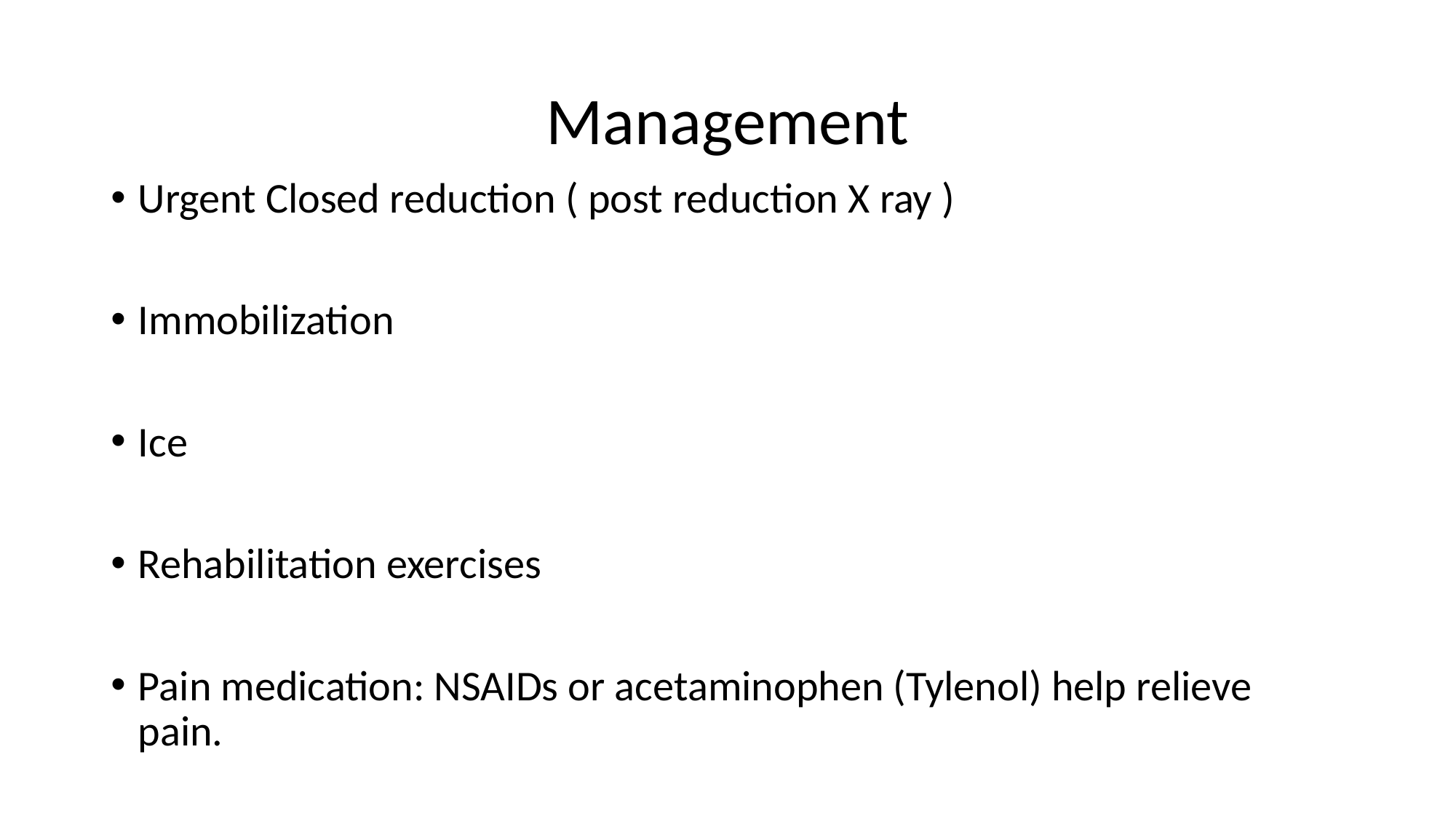

# Management
Urgent Closed reduction ( post reduction X ray )

Immobilization

Ice

Rehabilitation exercises

Pain medication: NSAIDs or acetaminophen (Tylenol) help relieve pain.